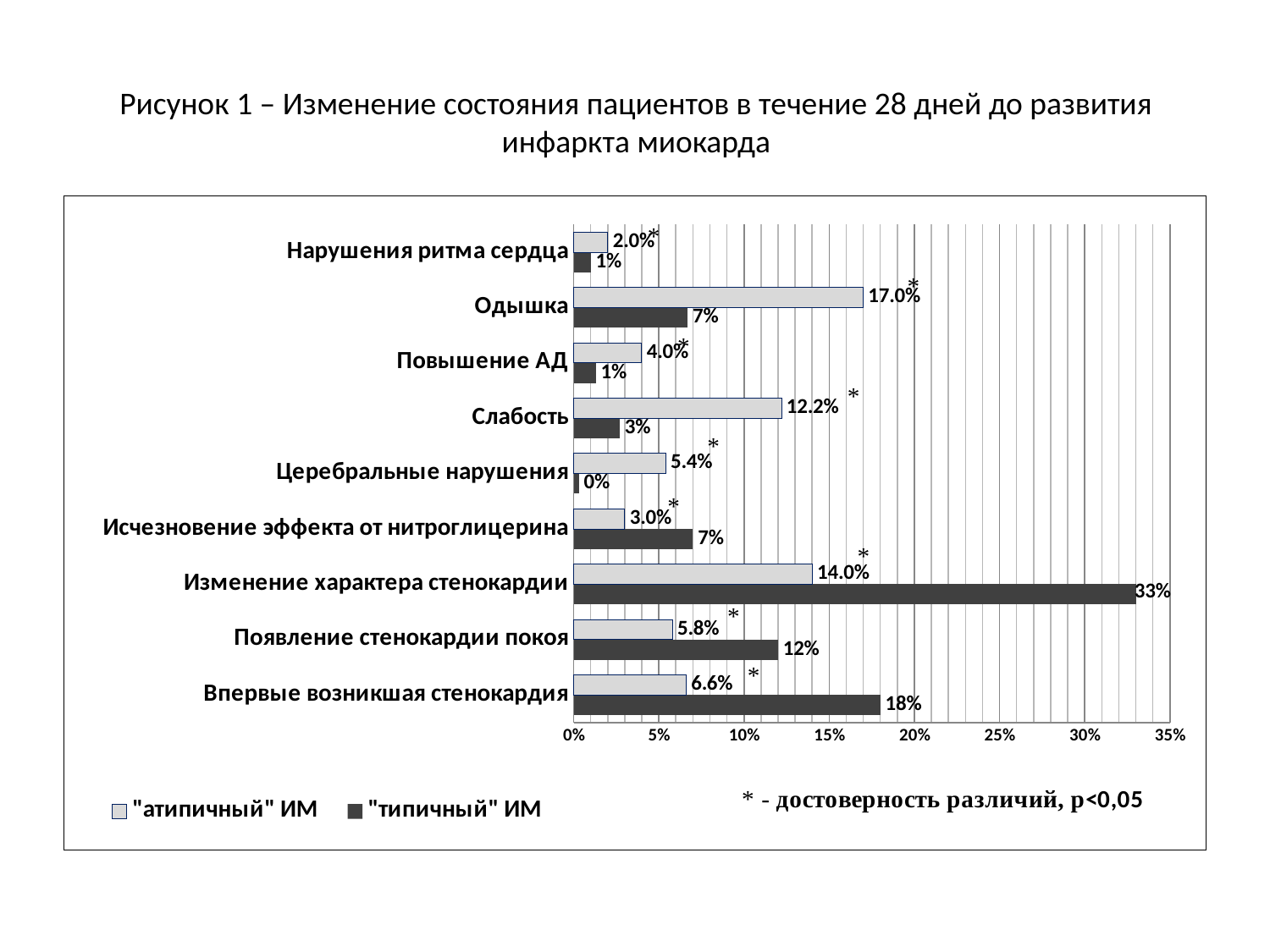

# Рисунок 1 – Изменение состояния пациентов в течение 28 дней до развития инфаркта миокарда

### Chart

| Category | "типичный" ИМ | "атипичный" ИМ |
|---|---|---|
| Впервые возникшая стенокардия | 0.18 | 0.066 |
| Появление стенокардии покоя | 0.12 | 0.058 |
| Изменение характера стенокардии | 0.33 | 0.14 |
| Исчезновение эффекта от нитроглицерина | 0.07 | 0.03 |
| Церебральные нарушения | 0.003 | 0.054 |
| Слабость | 0.027 | 0.122 |
| Повышение АД | 0.013 | 0.04 |
| Одышка | 0.067 | 0.17 |
| Нарушения ритма сердца | 0.01 | 0.02 |